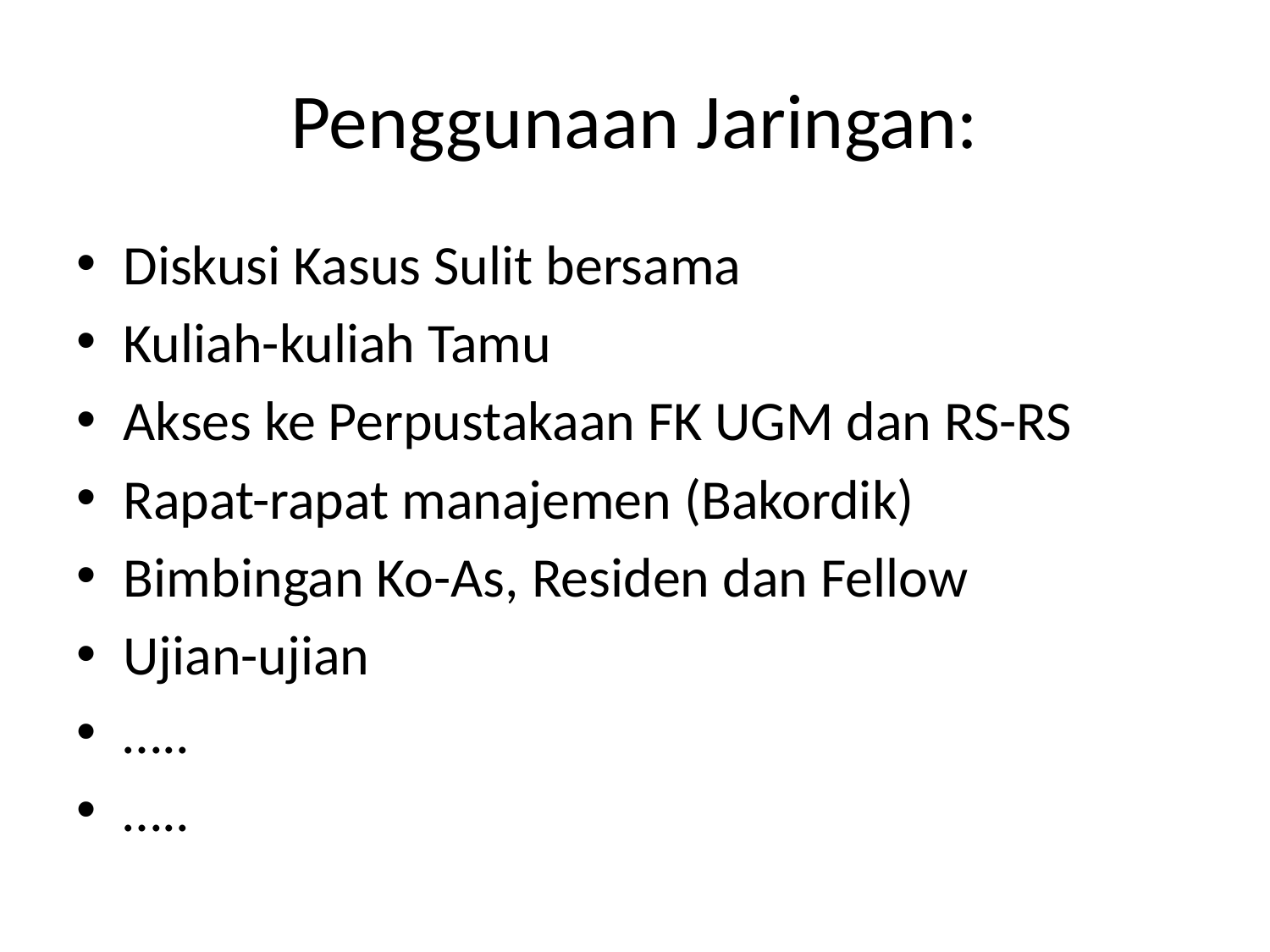

# Penggunaan Jaringan:
Diskusi Kasus Sulit bersama
Kuliah-kuliah Tamu
Akses ke Perpustakaan FK UGM dan RS-RS
Rapat-rapat manajemen (Bakordik)
Bimbingan Ko-As, Residen dan Fellow
Ujian-ujian
…..
…..